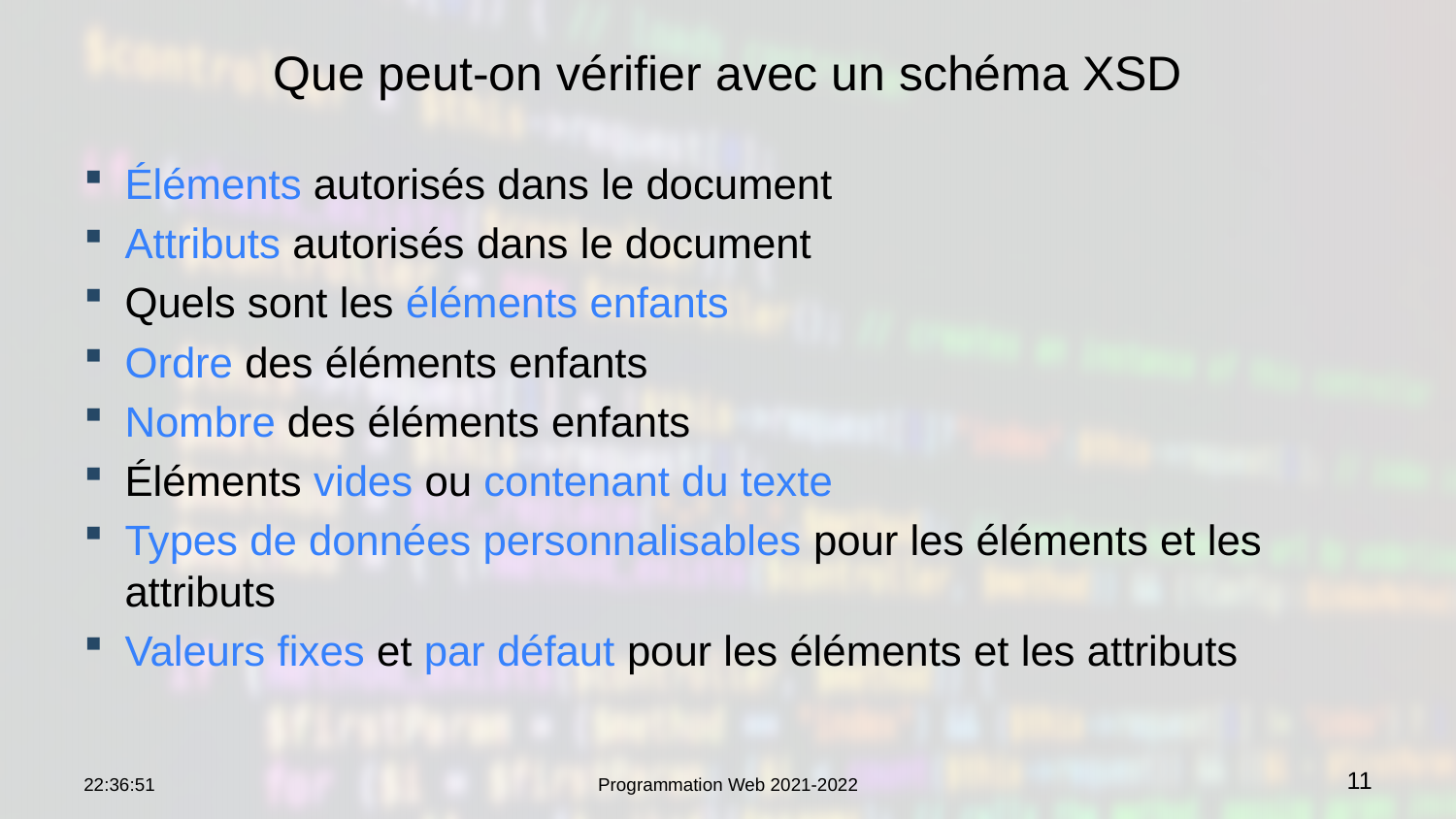

# Que peut-on vérifier avec un schéma XSD
Éléments autorisés dans le document
Attributs autorisés dans le document
Quels sont les éléments enfants
Ordre des éléments enfants
Nombre des éléments enfants
Éléments vides ou contenant du texte
Types de données personnalisables pour les éléments et les attributs
Valeurs fixes et par défaut pour les éléments et les attributs
22:36:51
Programmation Web 2021-2022
11